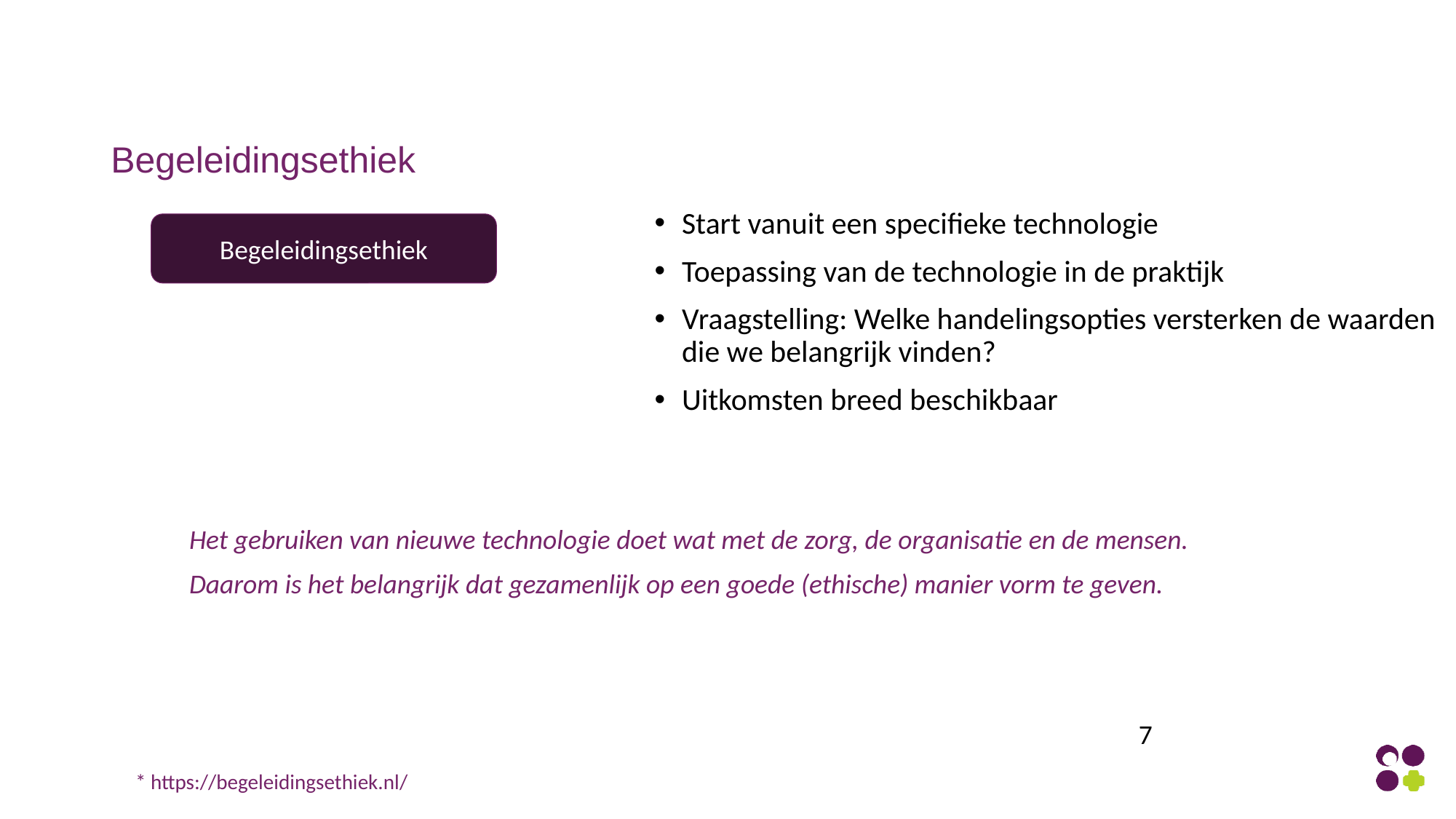

# Begeleidingsethiek
Start vanuit een specifieke technologie
Toepassing van de technologie in de praktijk
Vraagstelling: Welke handelingsopties versterken de waarden die we belangrijk vinden?
Uitkomsten breed beschikbaar
Begeleidingsethiek
Het gebruiken van nieuwe technologie doet wat met de zorg, de organisatie en de mensen.
Daarom is het belangrijk dat gezamenlijk op een goede (ethische) manier vorm te geven.

7
* https://begeleidingsethiek.nl/